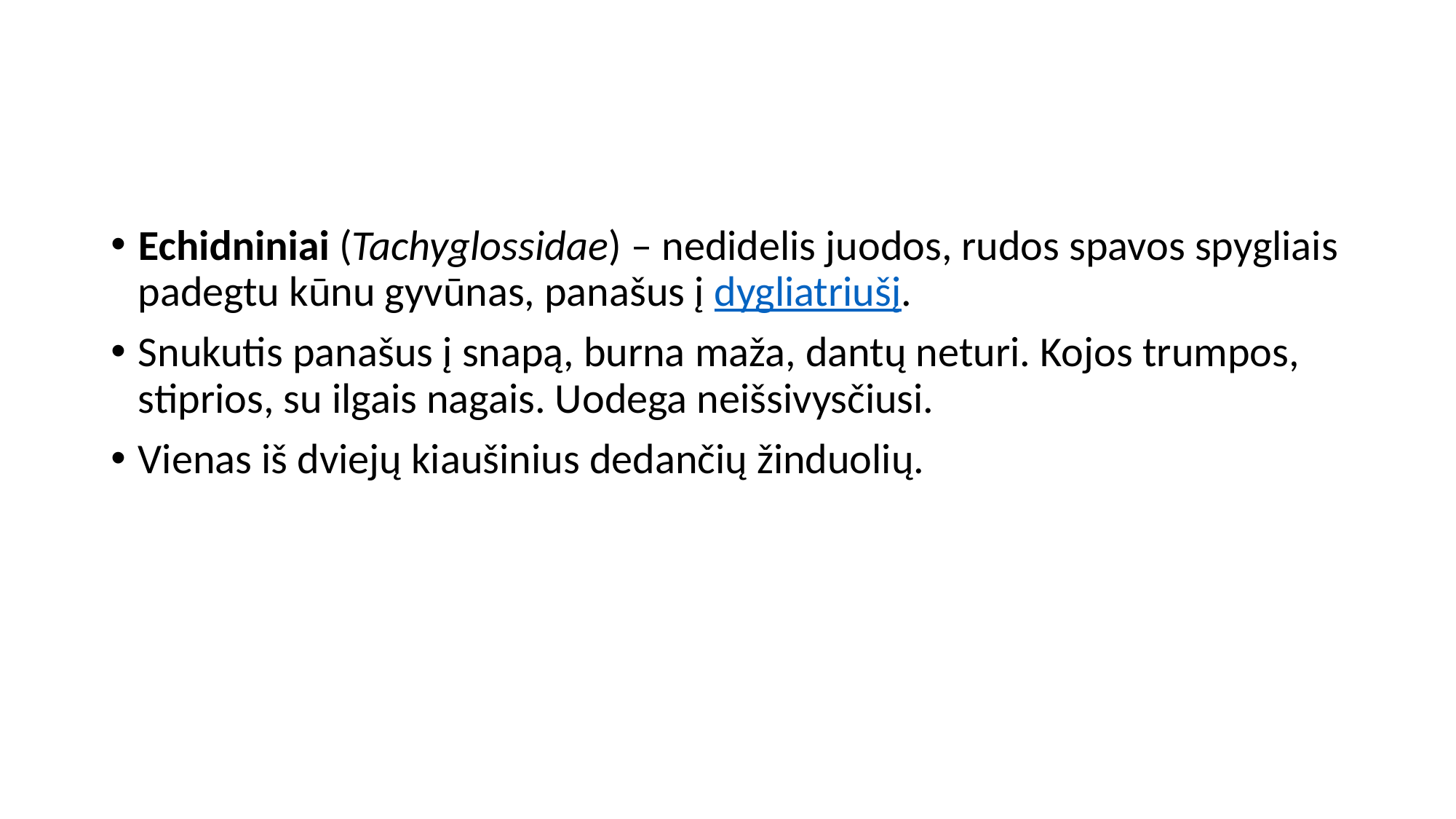

#
Echidniniai (Tachyglossidae) – nedidelis juodos, rudos spavos spygliais padegtu kūnu gyvūnas, panašus į dygliatriušį.
Snukutis panašus į snapą, burna maža, dantų neturi. Kojos trumpos, stiprios, su ilgais nagais. Uodega neišsivysčiusi.
Vienas iš dviejų kiaušinius dedančių žinduolių.